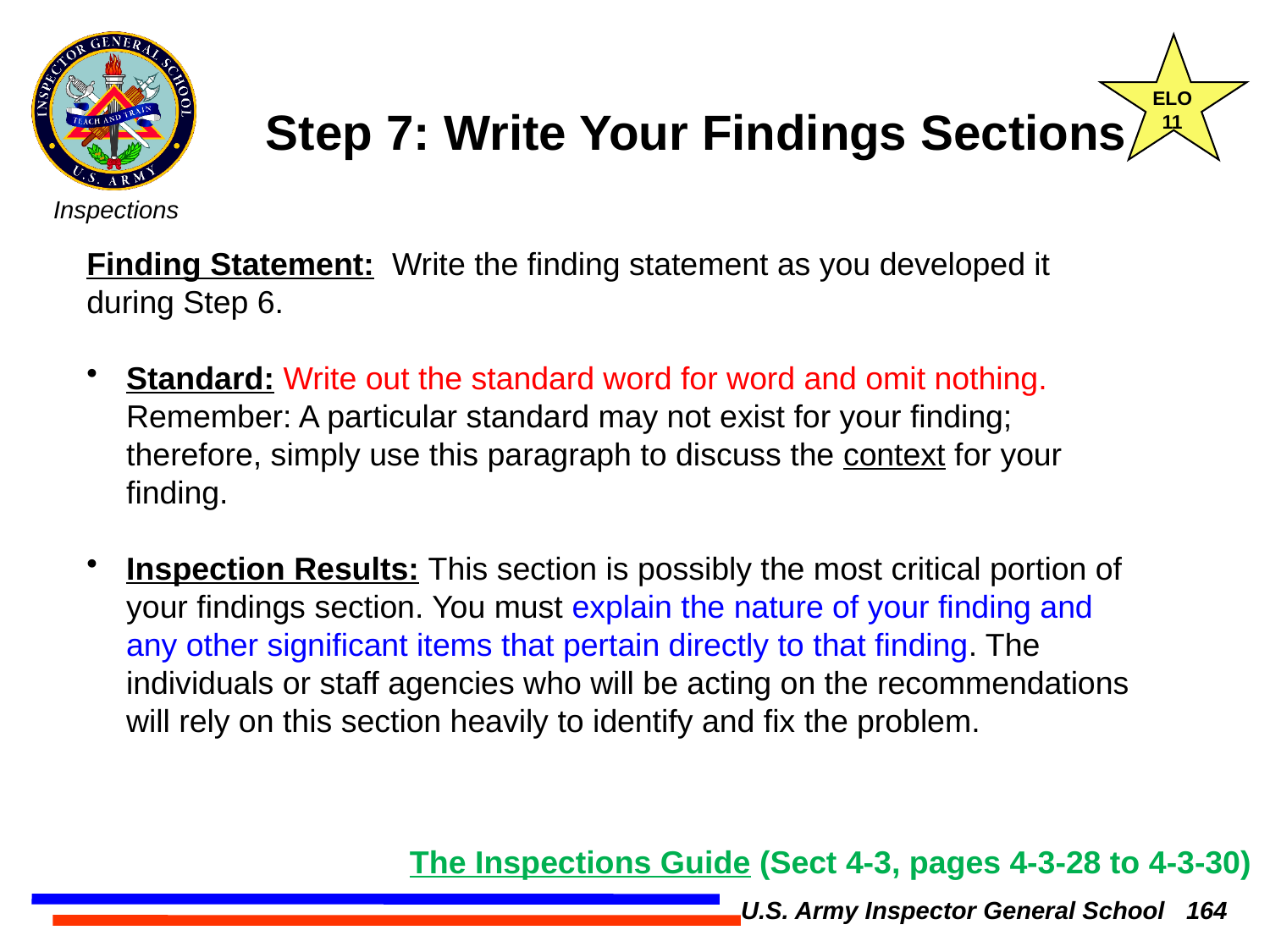

ELO
11
Step 7: Write Your Findings Sections
Finding Statement:  Write the finding statement as you developed it during Step 6.

Standard: Write out the standard word for word and omit nothing. Remember: A particular standard may not exist for your finding; therefore, simply use this paragraph to discuss the context for your finding.

Inspection Results: This section is possibly the most critical portion of your findings section. You must explain the nature of your finding and any other significant items that pertain directly to that finding. The individuals or staff agencies who will be acting on the recommendations will rely on this section heavily to identify and fix the problem.
The Inspections Guide (Sect 4-3, pages 4-3-28 to 4-3-30)
U.S. Army Inspector General School   164